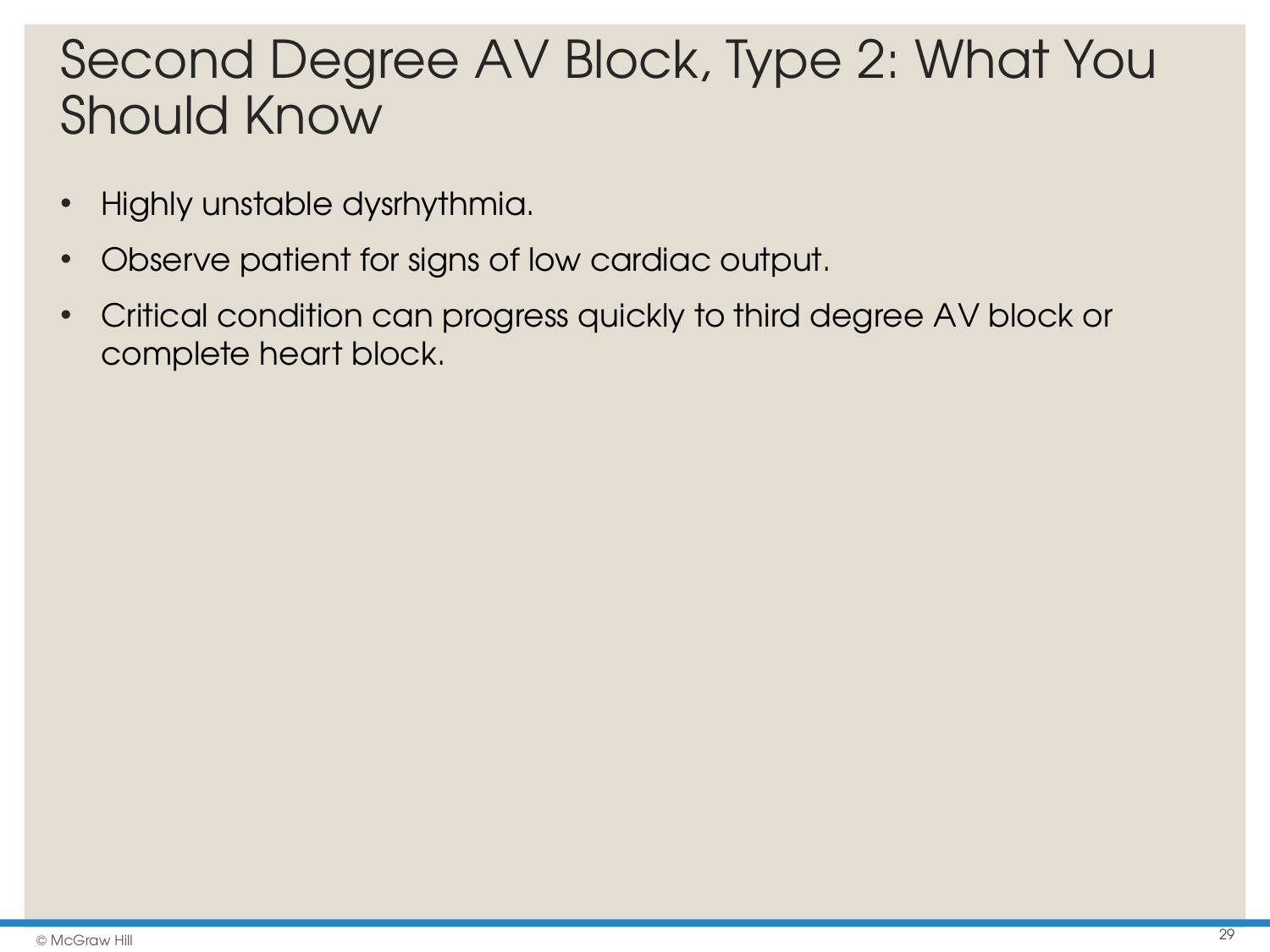

# Second Degree A V Block, Type 2: What You Should Know
Highly unstable dysrhythmia.
Observe patient for signs of low cardiac output.
Critical condition can progress quickly to third degree A V block or complete heart block.
29